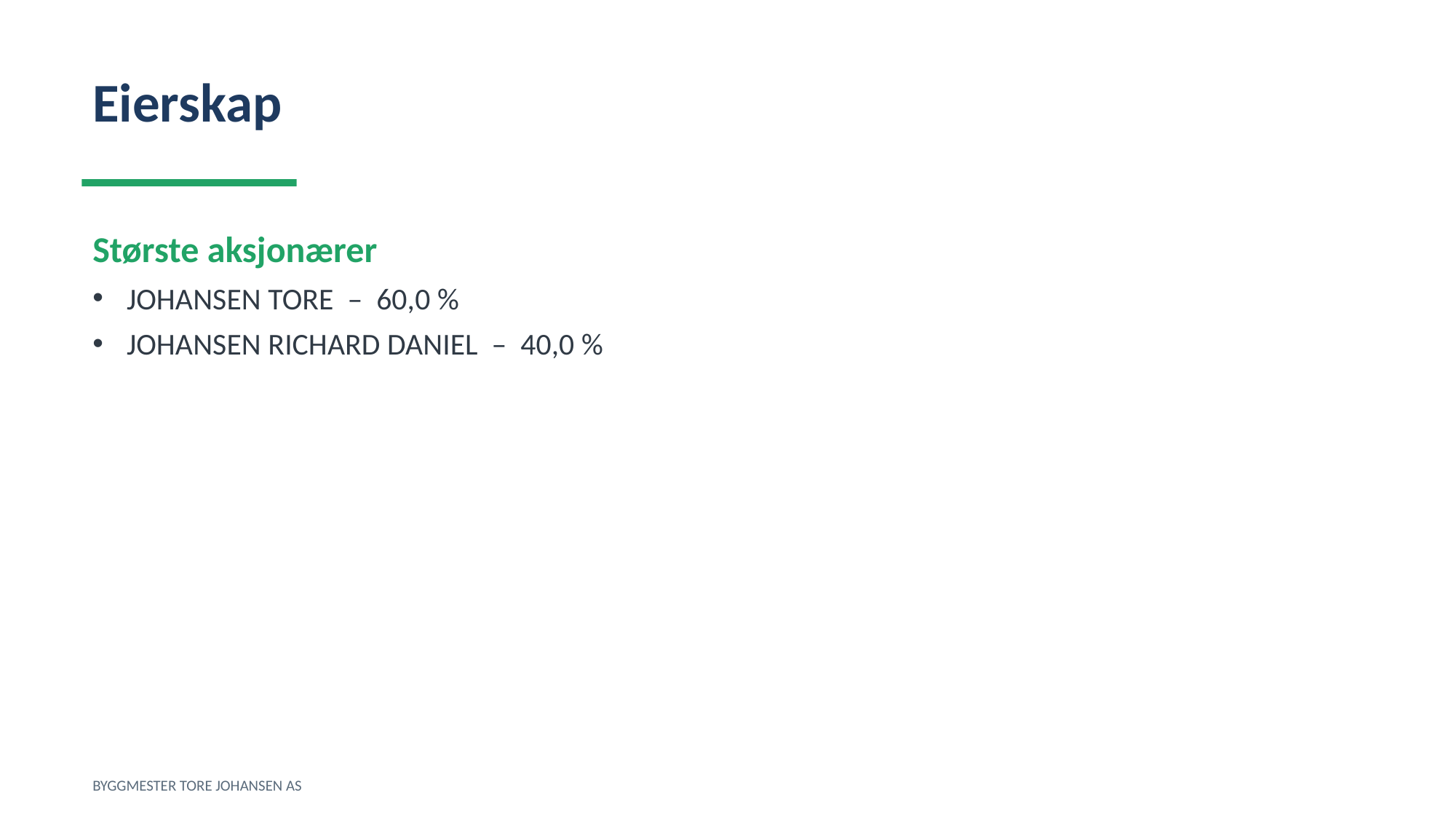

Eierskap

Største aksjonærer
JOHANSEN TORE  –  60,0 %
JOHANSEN RICHARD DANIEL  –  40,0 %
BYGGMESTER TORE JOHANSEN AS